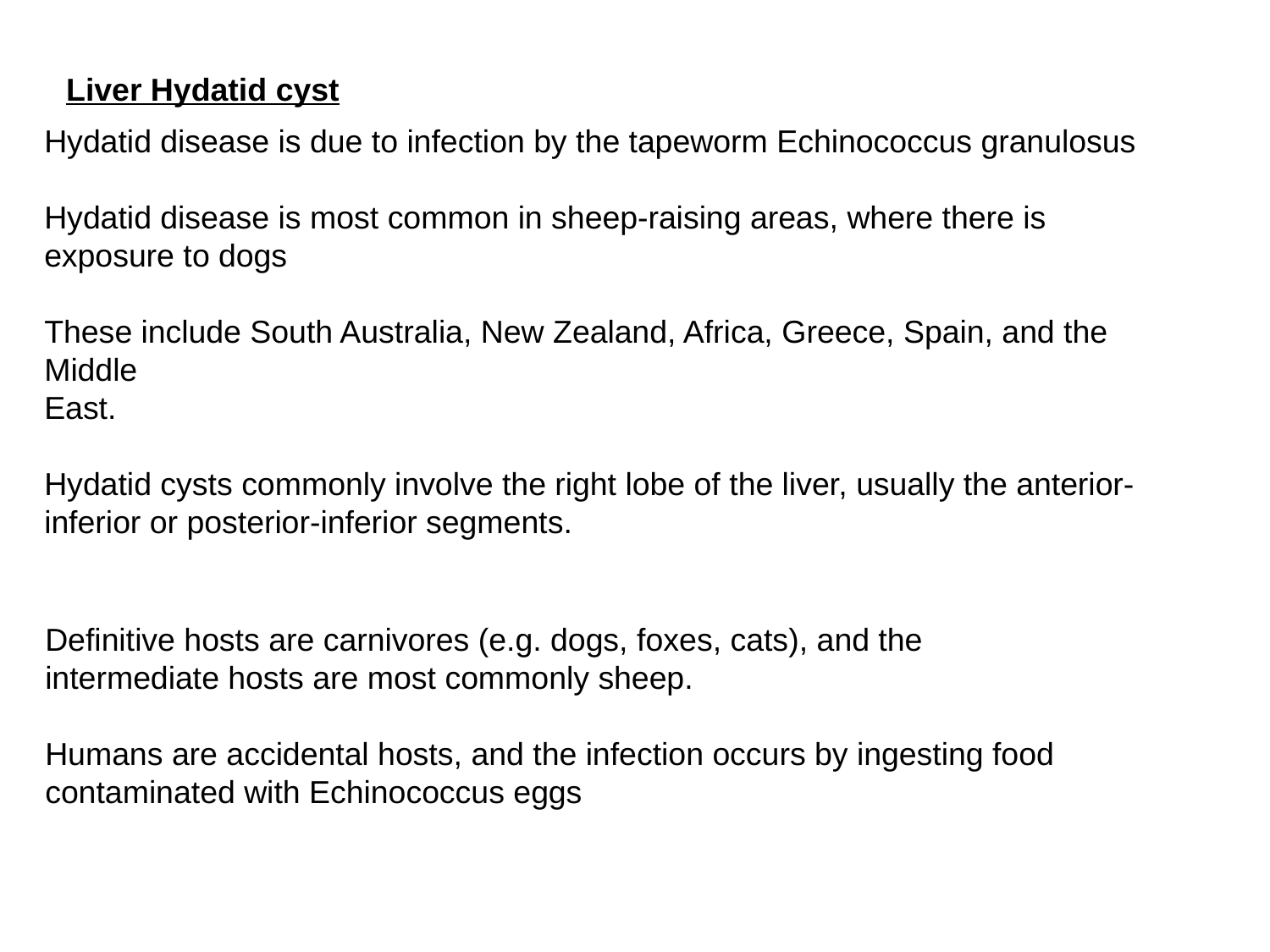

Liver Hydatid cyst
Hydatid disease is due to infection by the tapeworm Echinococcus granulosus

Hydatid disease is most common in sheep-raising areas, where there is exposure to dogs

These include South Australia, New Zealand, Africa, Greece, Spain, and the Middle
East.

Hydatid cysts commonly involve the right lobe of the liver, usually the anterior-inferior or posterior-inferior segments.

Definitive hosts are carnivores (e.g. dogs, foxes, cats), and the intermediate hosts are most commonly sheep.

Humans are accidental hosts, and the infection occurs by ingesting food contaminated with Echinococcus eggs